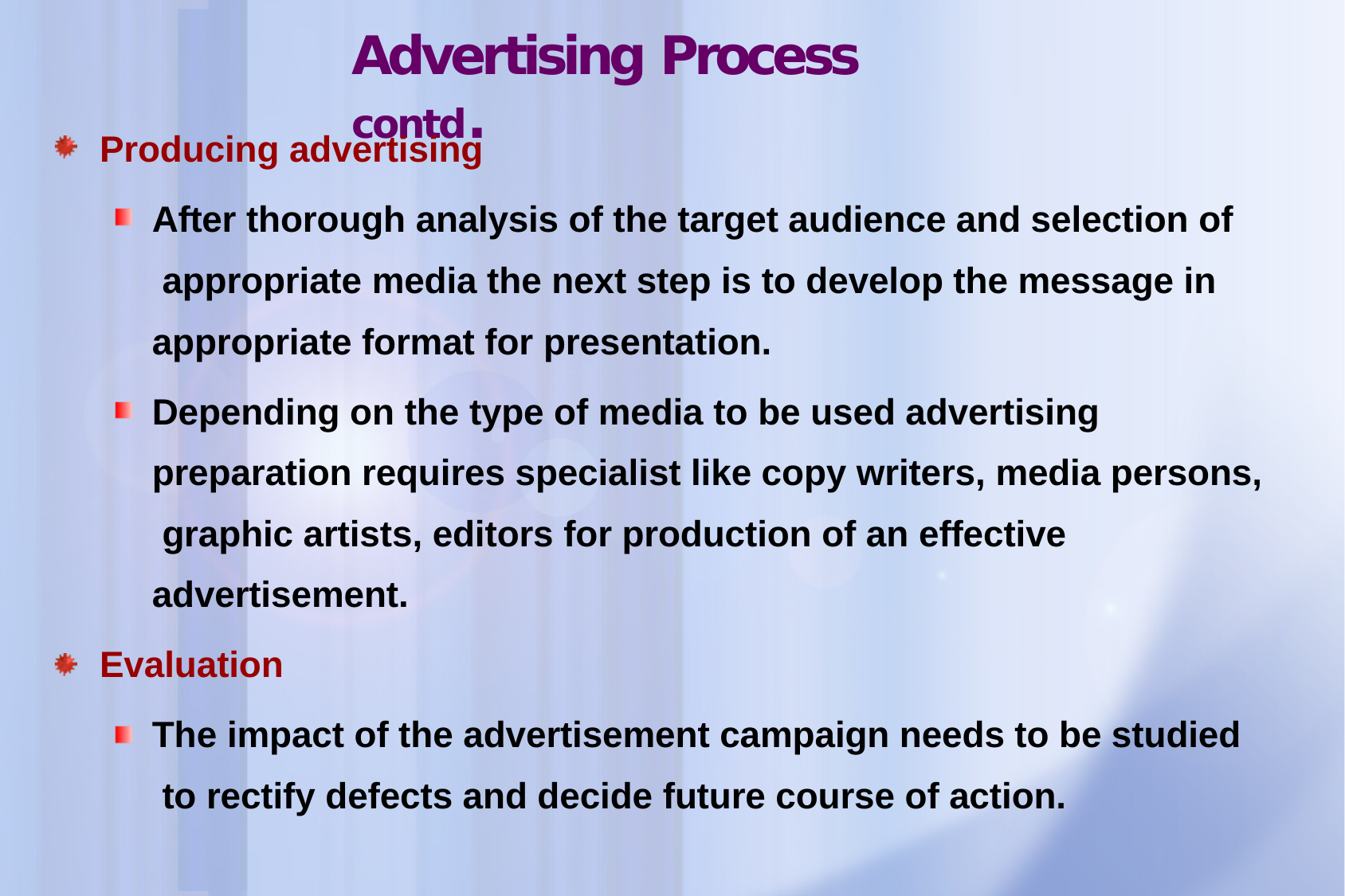

# Advertising Process contd.
Producing advertising
After thorough analysis of the target audience and selection of  appropriate media the next step is to develop the message in  appropriate format for presentation.
Depending on the type of media to be used advertising  preparation requires specialist like copy writers, media persons,  graphic artists, editors for production of an effective  advertisement.
Evaluation
The impact of the advertisement campaign needs to be studied  to rectify defects and decide future course of action.